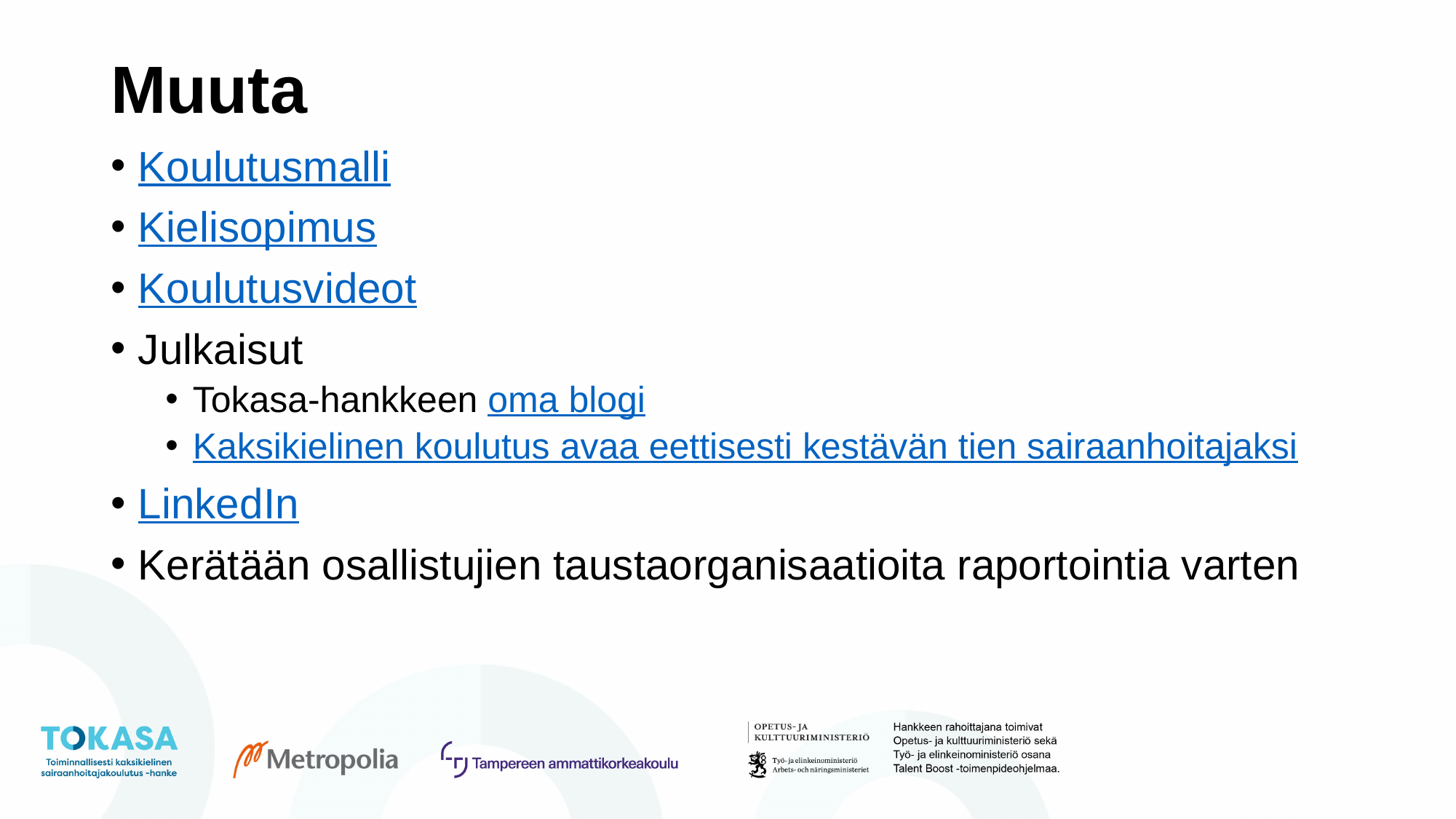

# Muuta
Koulutusmalli
Kielisopimus
Koulutusvideot
Julkaisut
Tokasa-hankkeen oma blogi
Kaksikielinen koulutus avaa eettisesti kestävän tien sairaanhoitajaksi
LinkedIn
Kerätään osallistujien taustaorganisaatioita raportointia varten